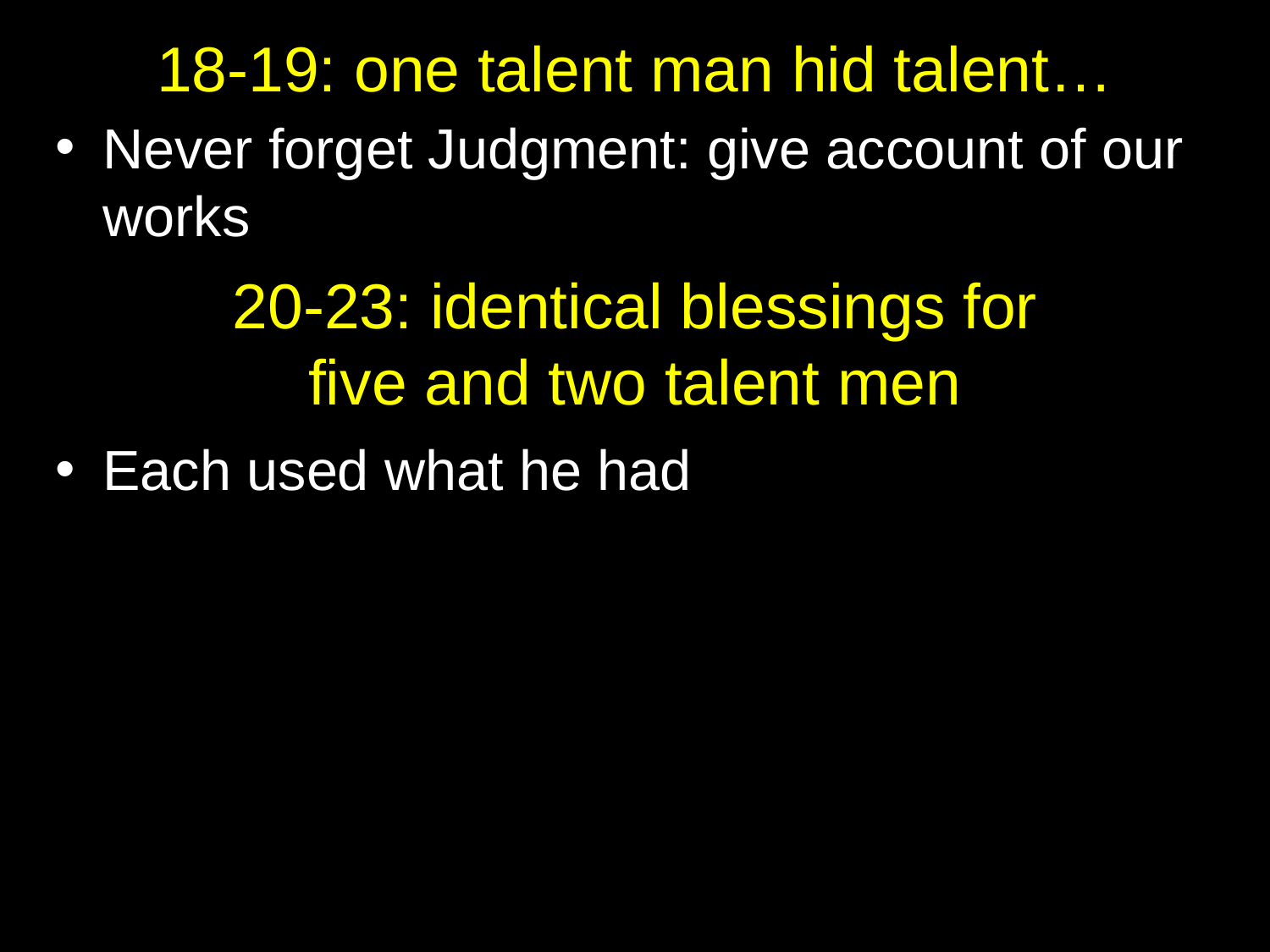

# 18-19: one talent man hid talent…
Never forget Judgment: give account of our works
20-23: identical blessings for
five and two talent men
Each used what he had